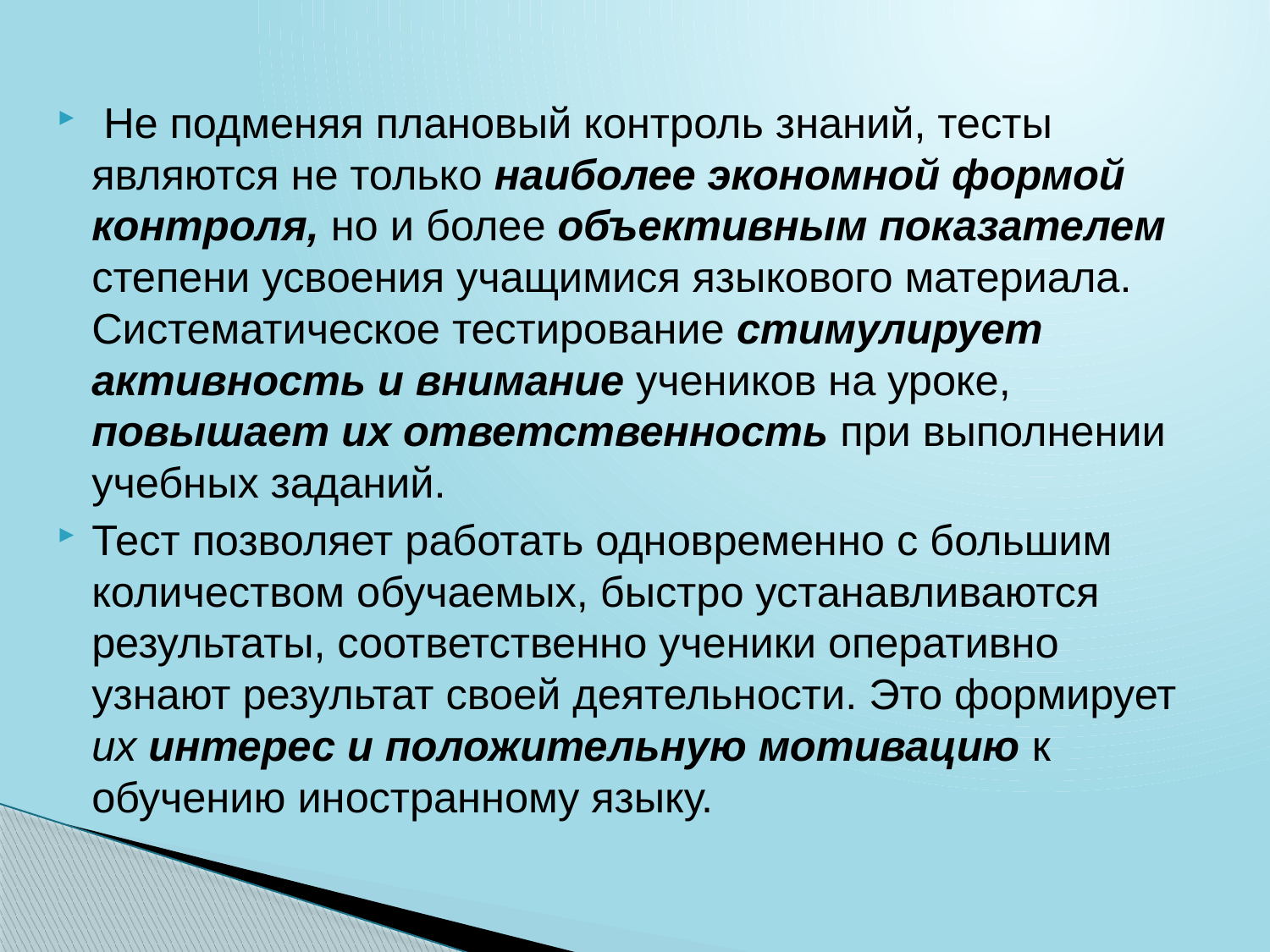

Не подменяя плановый контроль знаний, тесты являются не только наиболее экономной формой контроля, но и более объективным показателем степени усвоения учащимися языкового материала. Систематическое тестирование стимулирует активность и внимание учеников на уроке, повышает их ответственность при выполнении учебных заданий.
Тест позволяет работать одновременно с большим количеством обучаемых, быстро устанавливаются результаты, соответственно ученики оперативно узнают результат своей деятельности. Это формирует их интерес и положительную мотивацию к обучению иностранному языку.